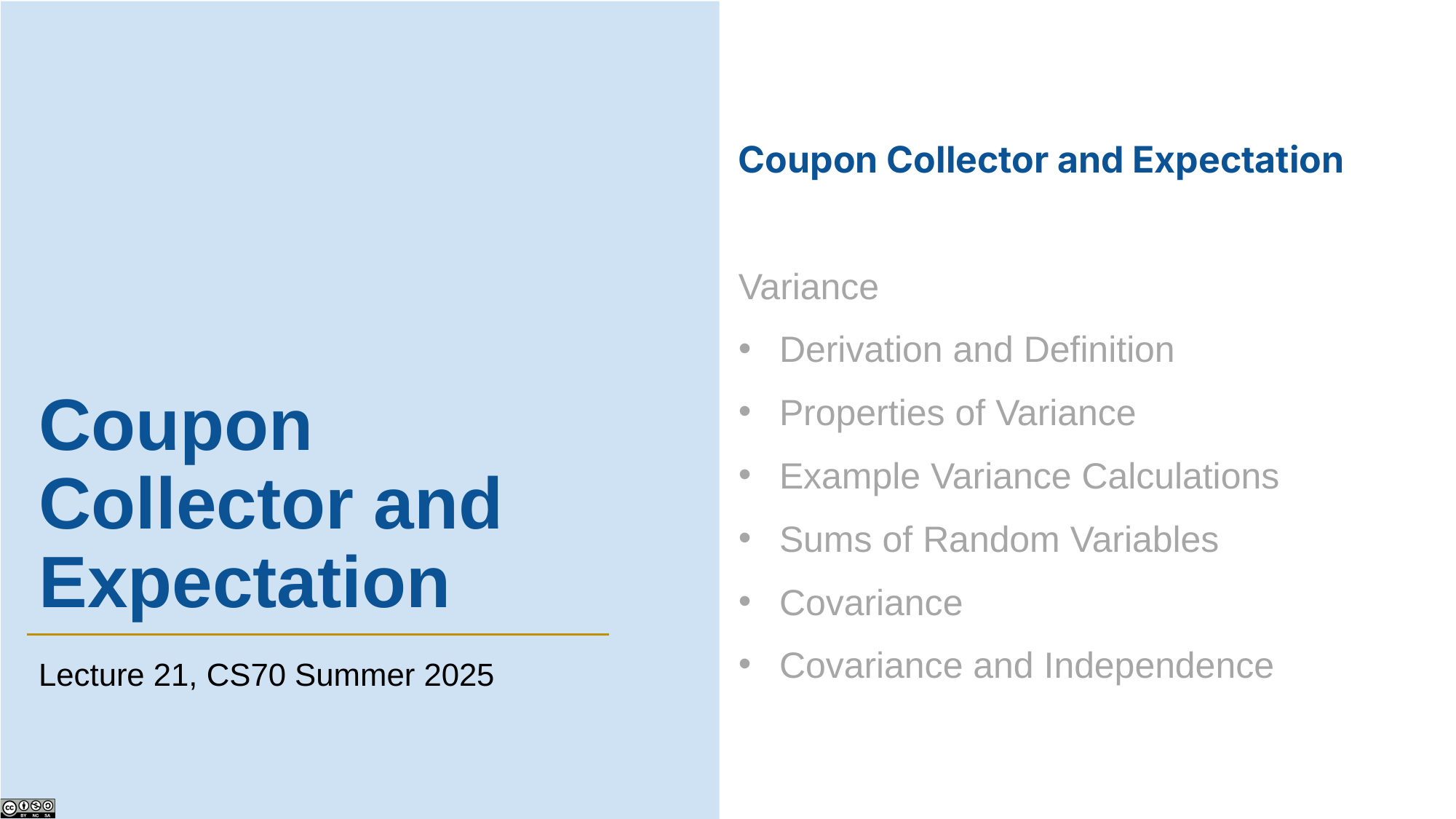

Coupon Collector and Expectation

Variance
Derivation and Definition
Properties of Variance
Example Variance Calculations
Sums of Random Variables
Covariance
Covariance and Independence
# Coupon Collector and Expectation
Lecture 21, CS70 Summer 2025